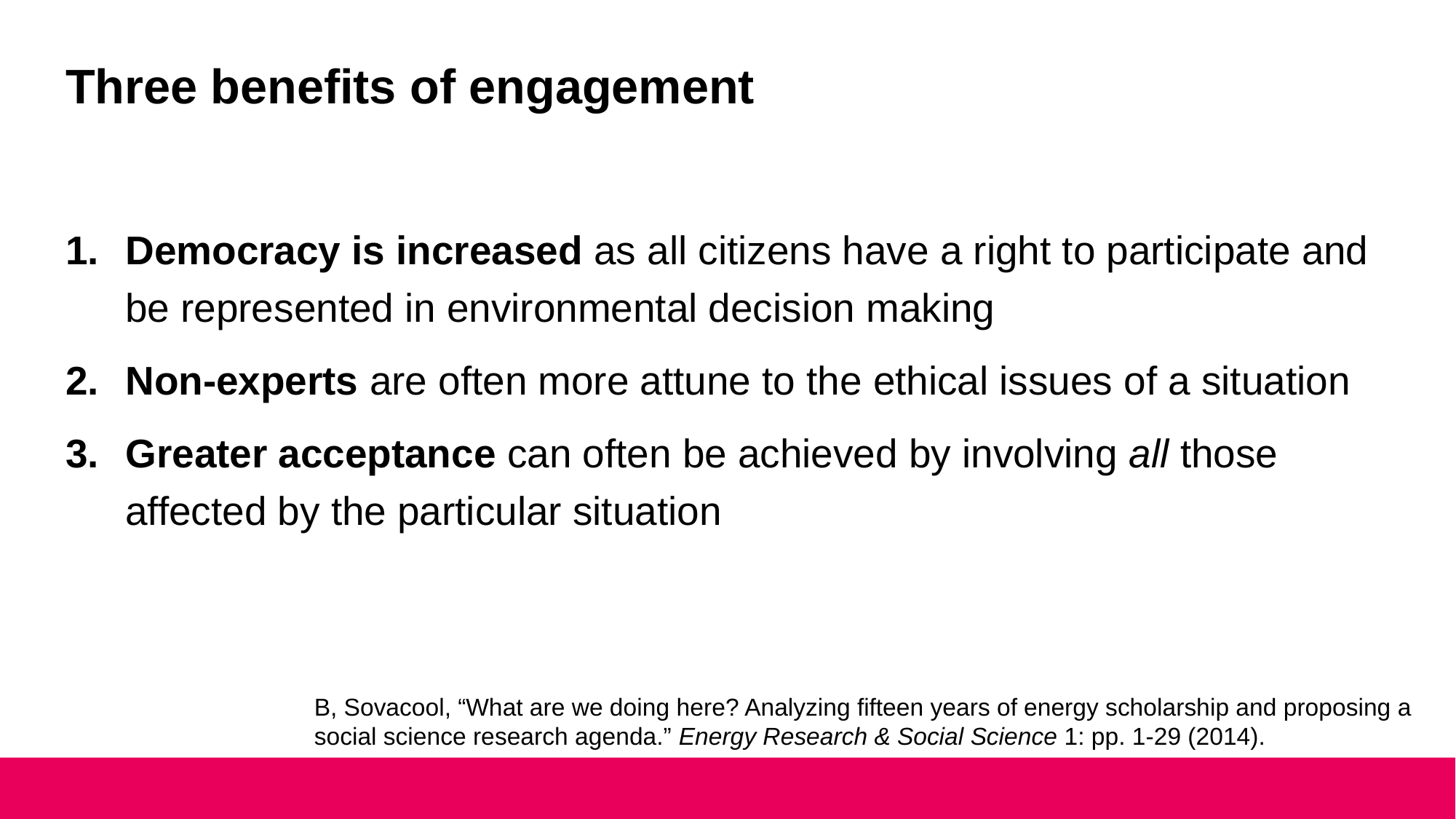

# Three benefits of engagement
Democracy is increased as all citizens have a right to participate and be represented in environmental decision making
Non-experts are often more attune to the ethical issues of a situation
Greater acceptance can often be achieved by involving all those affected by the particular situation
B, Sovacool, “What are we doing here? Analyzing fifteen years of energy scholarship and proposing a social science research agenda.” Energy Research & Social Science 1: pp. 1-29 (2014).